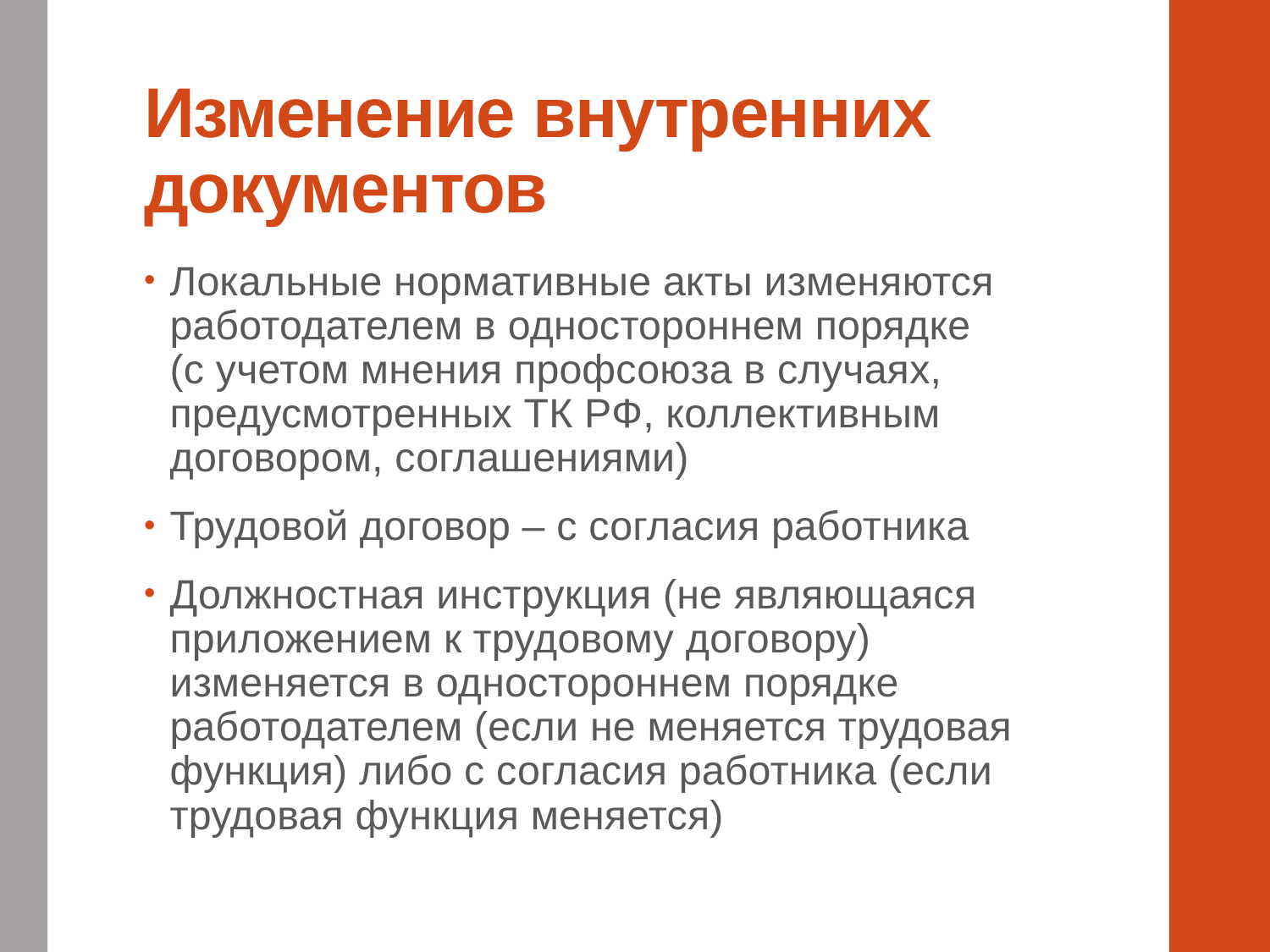

# Изменение внутренних документов
Локальные нормативные акты изменяются работодателем в одностороннем порядке (с учетом мнения профсоюза в случаях, предусмотренных ТК РФ, коллективным договором, соглашениями)
Трудовой договор – с согласия работника
Должностная инструкция (не являющаяся приложением к трудовому договору) изменяется в одностороннем порядке работодателем (если не меняется трудовая функция) либо с согласия работника (если трудовая функция меняется)